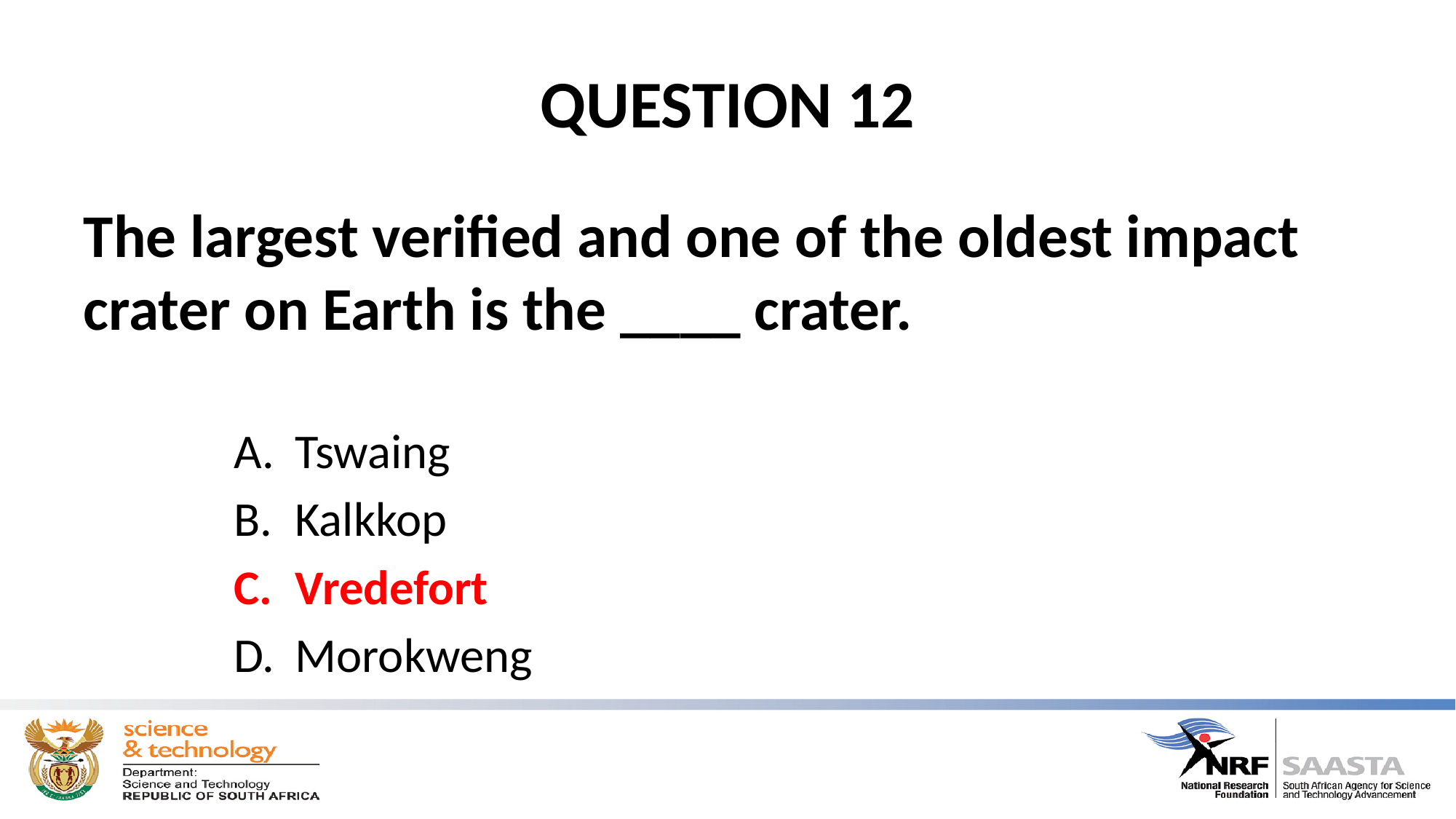

# QUESTION 12
The largest verified and one of the oldest impact crater on Earth is the ____ crater.

Tswaing
Kalkkop
Vredefort
Morokweng